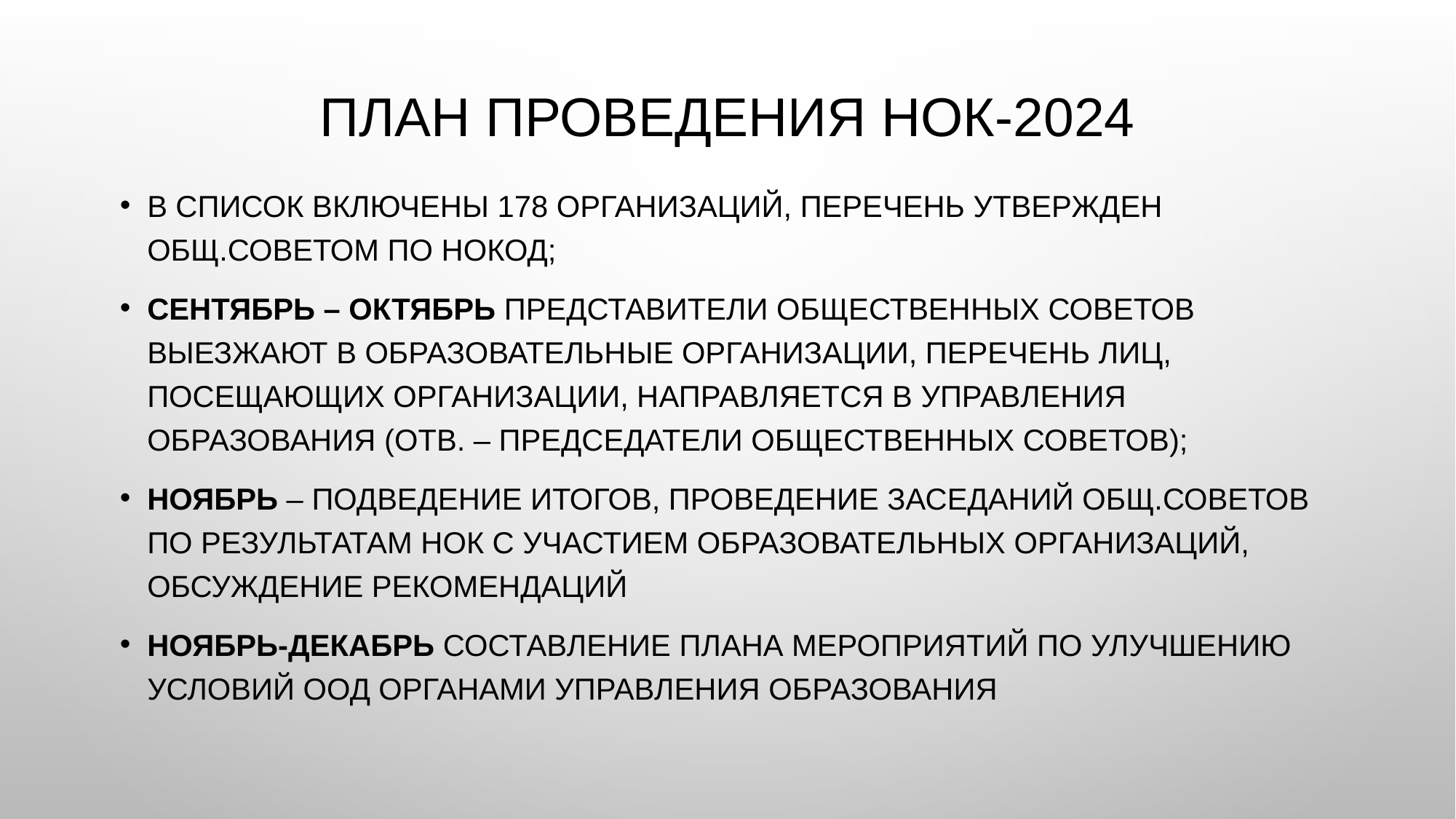

# План проведения НОК-2024
В список включены 178 организаций, перечень утвержден общ.советом по НОКОД;
Сентябрь – октябрь представители общественных советов выезжают в образовательные организации, перечень лиц, посещающих организации, направляется в управления образования (отв. – председатели общественных советов);
Ноябрь – подведение итогов, проведение заседаний общ.советов по результатам НОК с участием образовательных организаций, обсуждение рекомендаций
Ноябрь-декабрь составление плана мероприятий по улучшению условий ООД органами управления образования